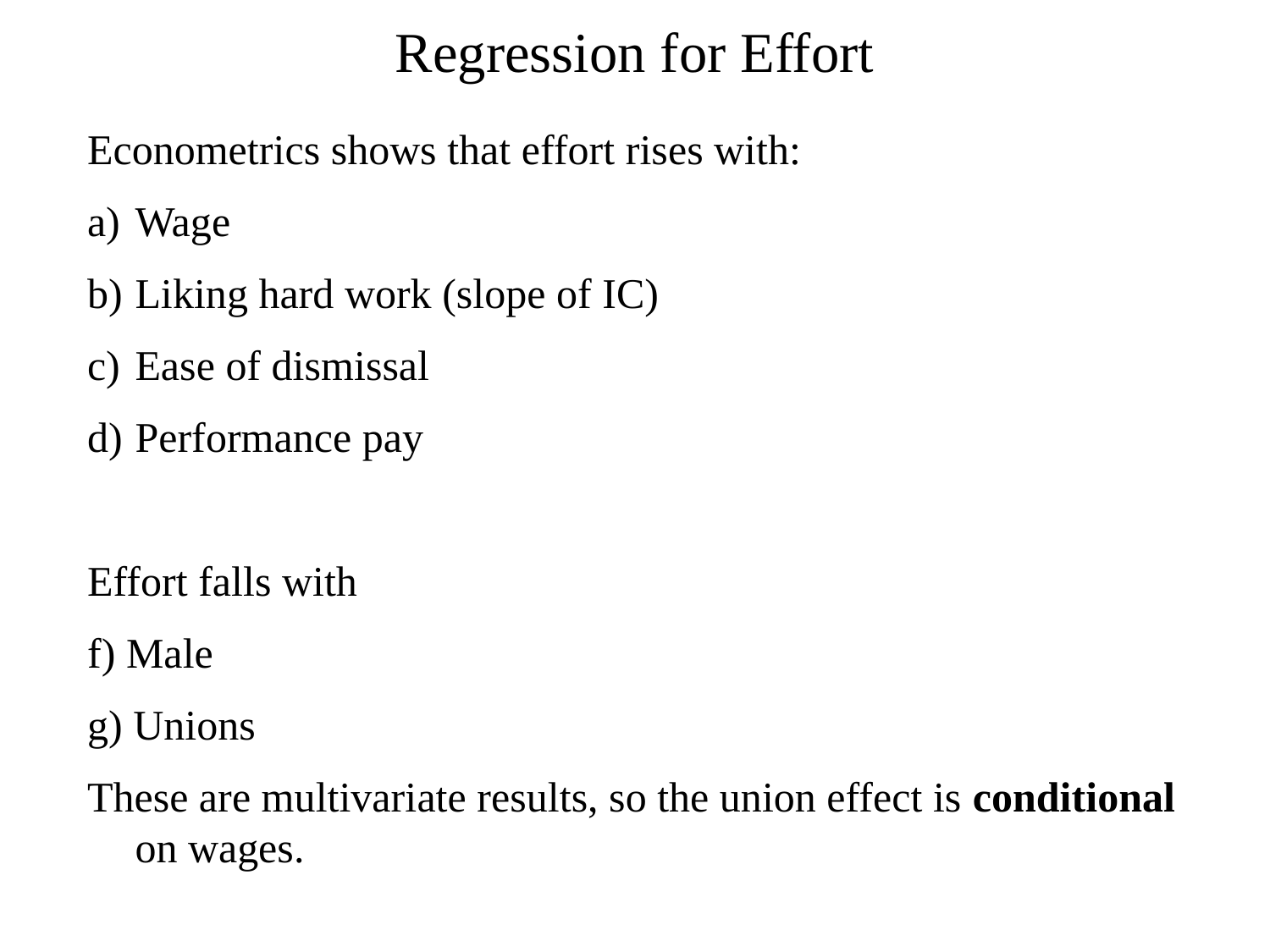

# Regression for Effort
Econometrics shows that effort rises with:
Wage
Liking hard work (slope of IC)
Ease of dismissal
Performance pay

Effort falls with
f) Male
g) Unions
These are multivariate results, so the union effect is conditional on wages.